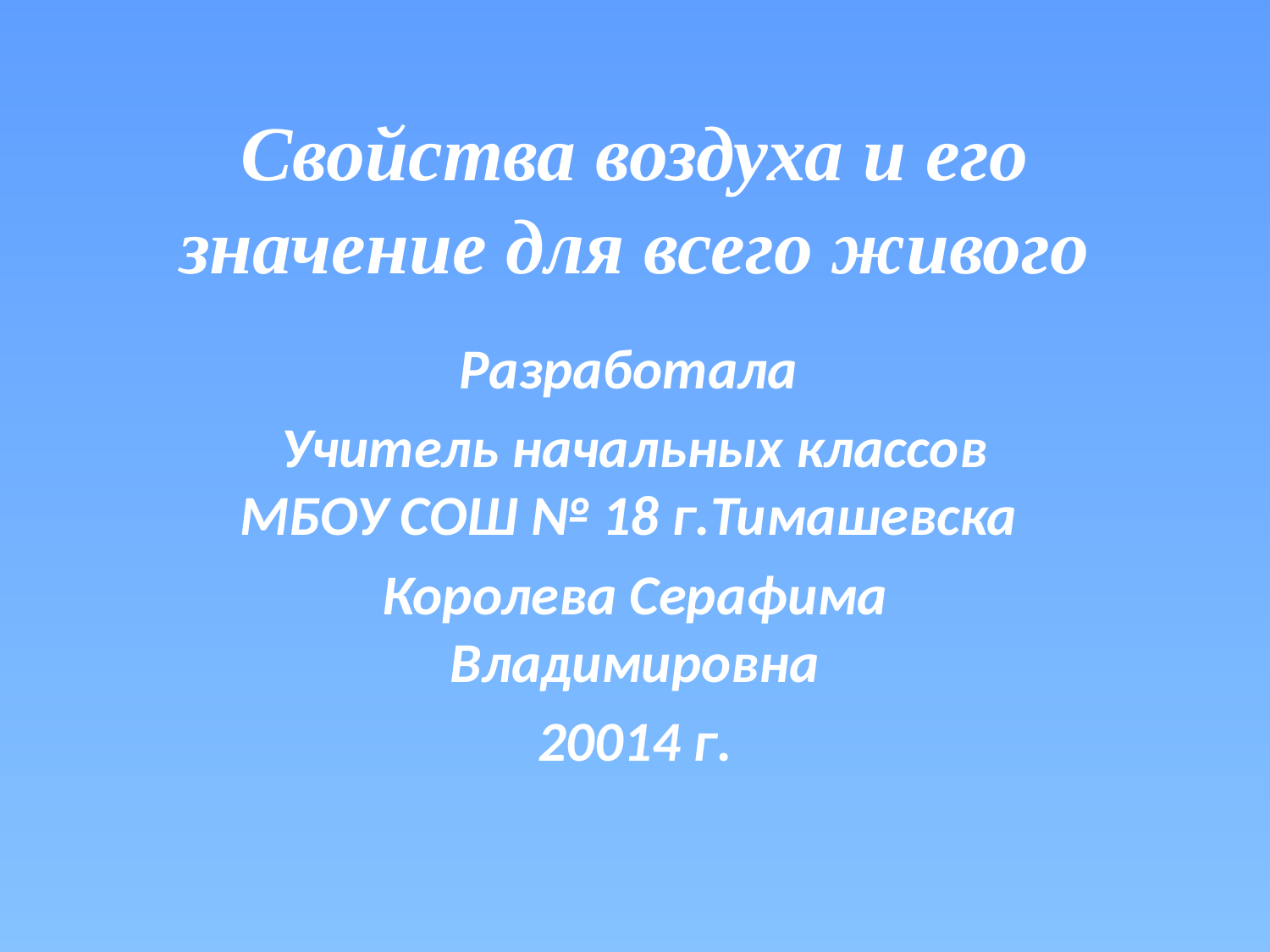

# Свойства воздуха и его значение для всего живого
Разработала
Учитель начальных классов МБОУ СОШ № 18 г.Тимашевска
Королева Серафима Владимировна
20014 г.